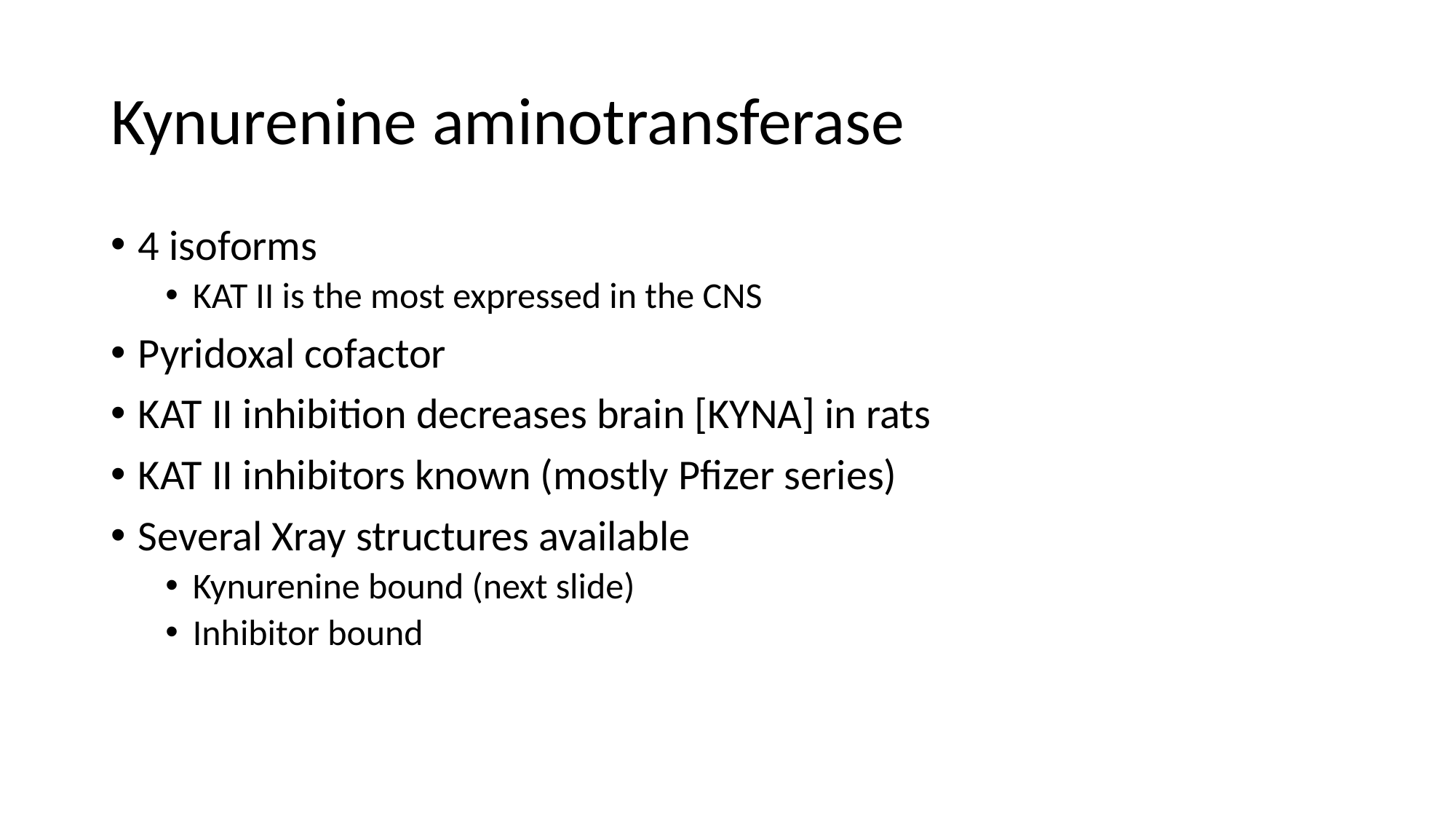

# Kynurenine aminotransferase
4 isoforms
KAT II is the most expressed in the CNS
Pyridoxal cofactor
KAT II inhibition decreases brain [KYNA] in rats
KAT II inhibitors known (mostly Pfizer series)
Several Xray structures available
Kynurenine bound (next slide)
Inhibitor bound